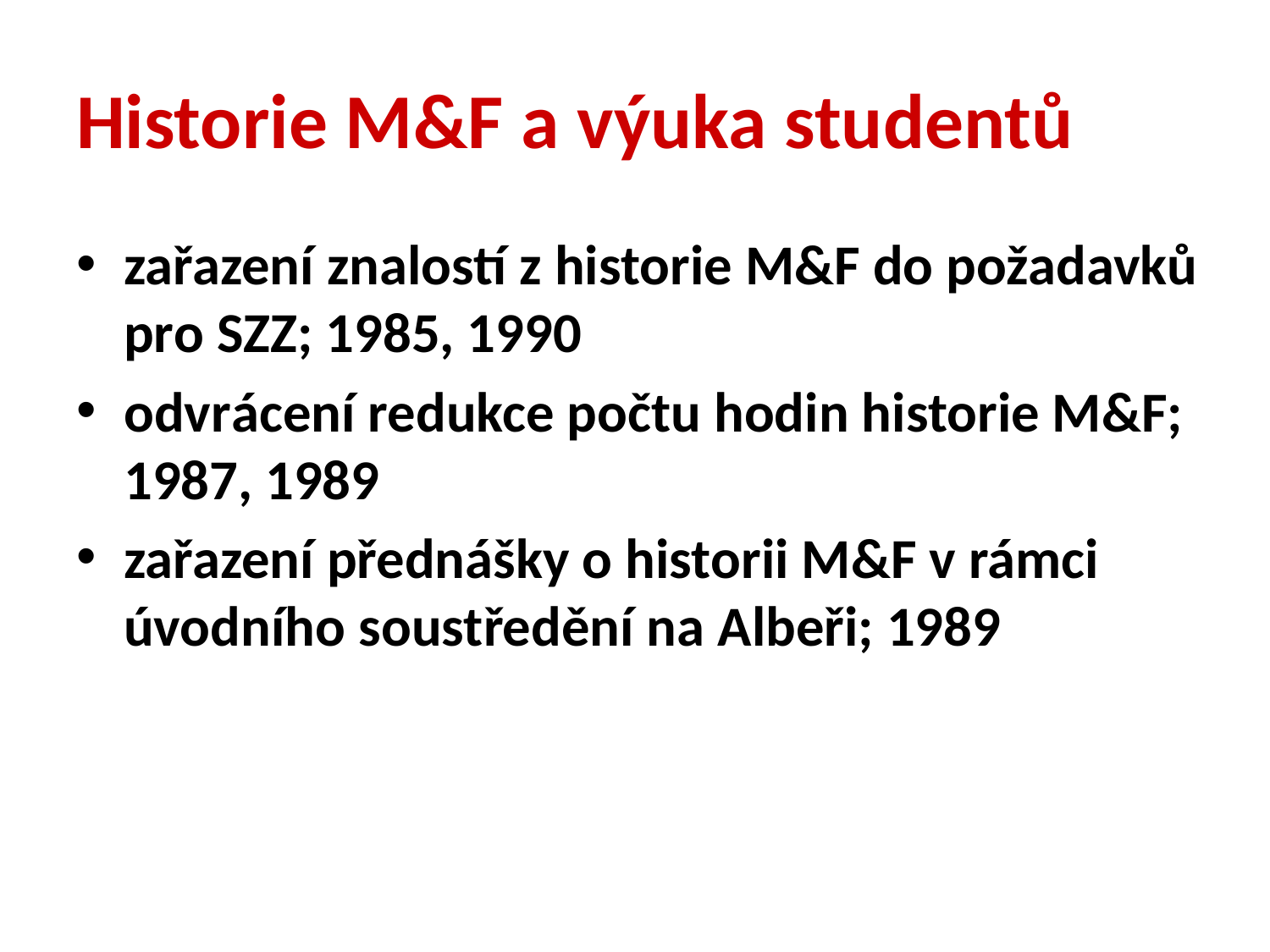

# Historie M&F a výuka studentů
zařazení znalostí z historie M&F do požadavků pro SZZ; 1985, 1990
odvrácení redukce počtu hodin historie M&F; 1987, 1989
zařazení přednášky o historii M&F v rámci úvodního soustředění na Albeři; 1989